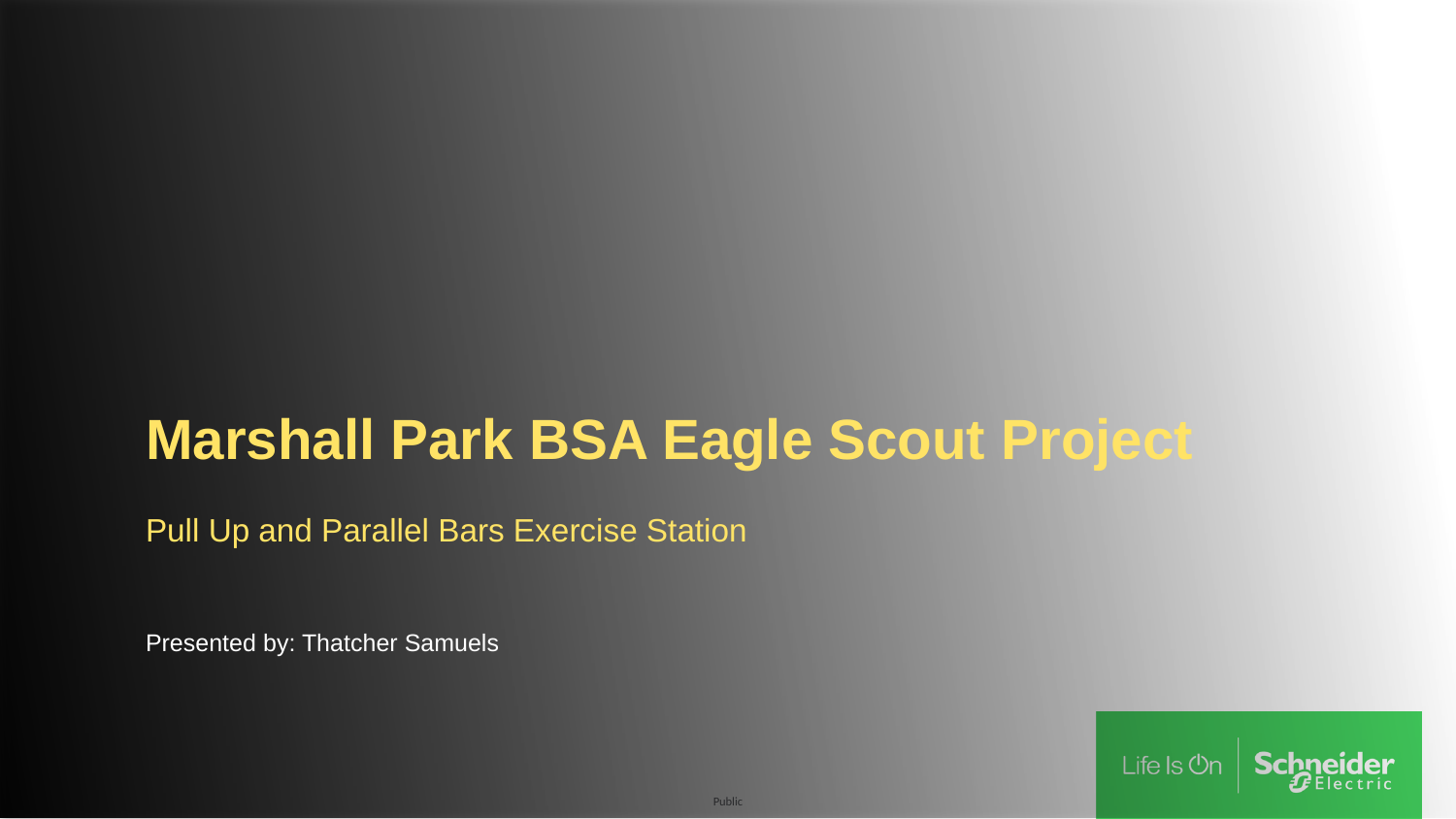

# Marshall Park BSA Eagle Scout Project
Pull Up and Parallel Bars Exercise Station
Presented by: Thatcher Samuels